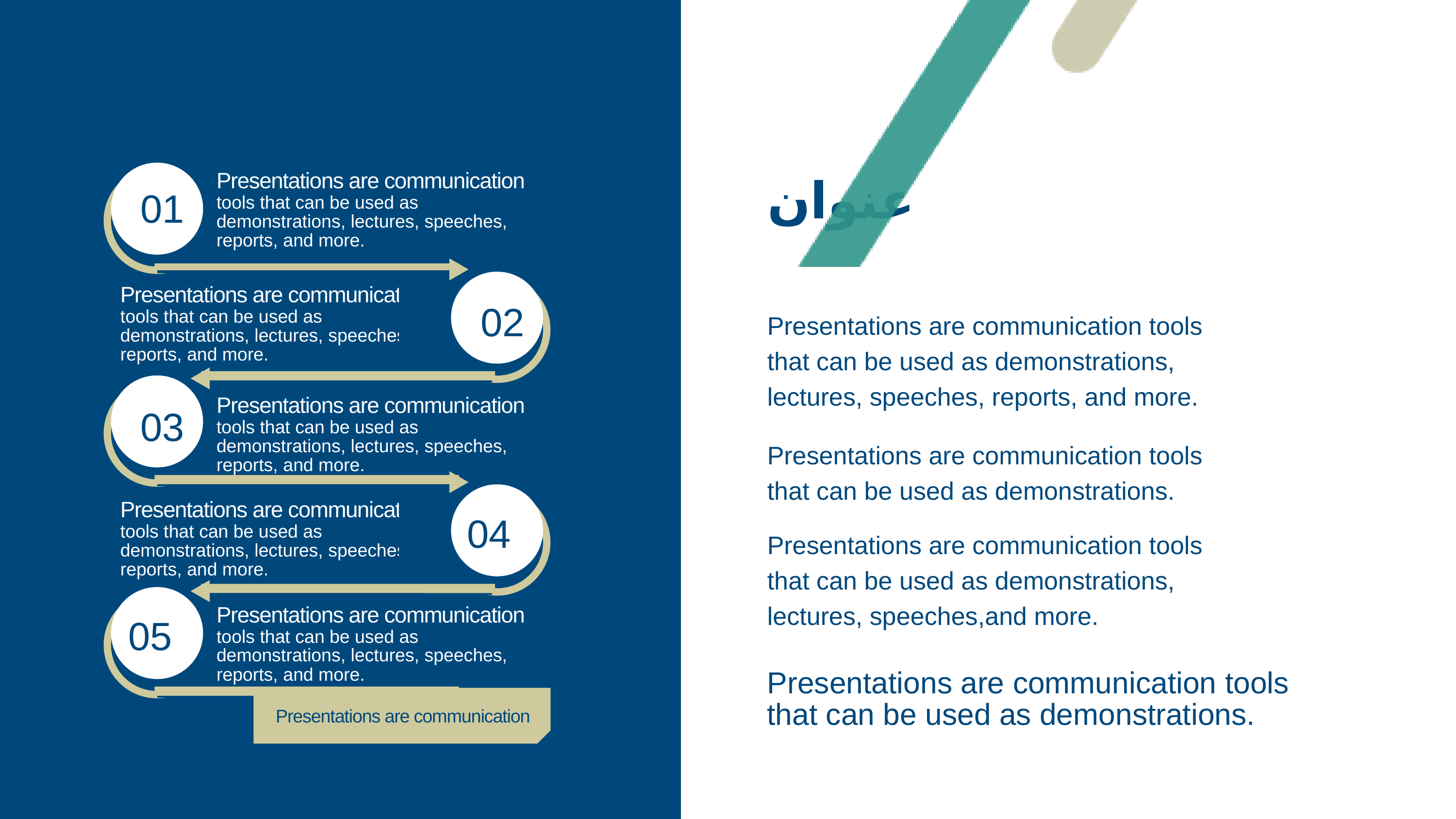

Presentations are communication

01
عنوان
tools that can be used as demonstrations, lectures, speeches, reports, and more.

Presentations are communication
02
Presentations are communication tools that can be used as demonstrations, lectures, speeches, reports, and more.
tools that can be used as demonstrations, lectures, speeches, reports, and more.

Presentations are communication
03
tools that can be used as demonstrations, lectures, speeches, reports, and more.
Presentations are communication tools that can be used as demonstrations.

Presentations are communication
04
tools that can be used as demonstrations, lectures, speeches, reports, and more.
Presentations are communication tools that can be used as demonstrations, lectures, speeches,and more.

Presentations are communication
05
tools that can be used as demonstrations, lectures, speeches, reports, and more.
Presentations are communication tools
that can be used as demonstrations.
Presentations are communication